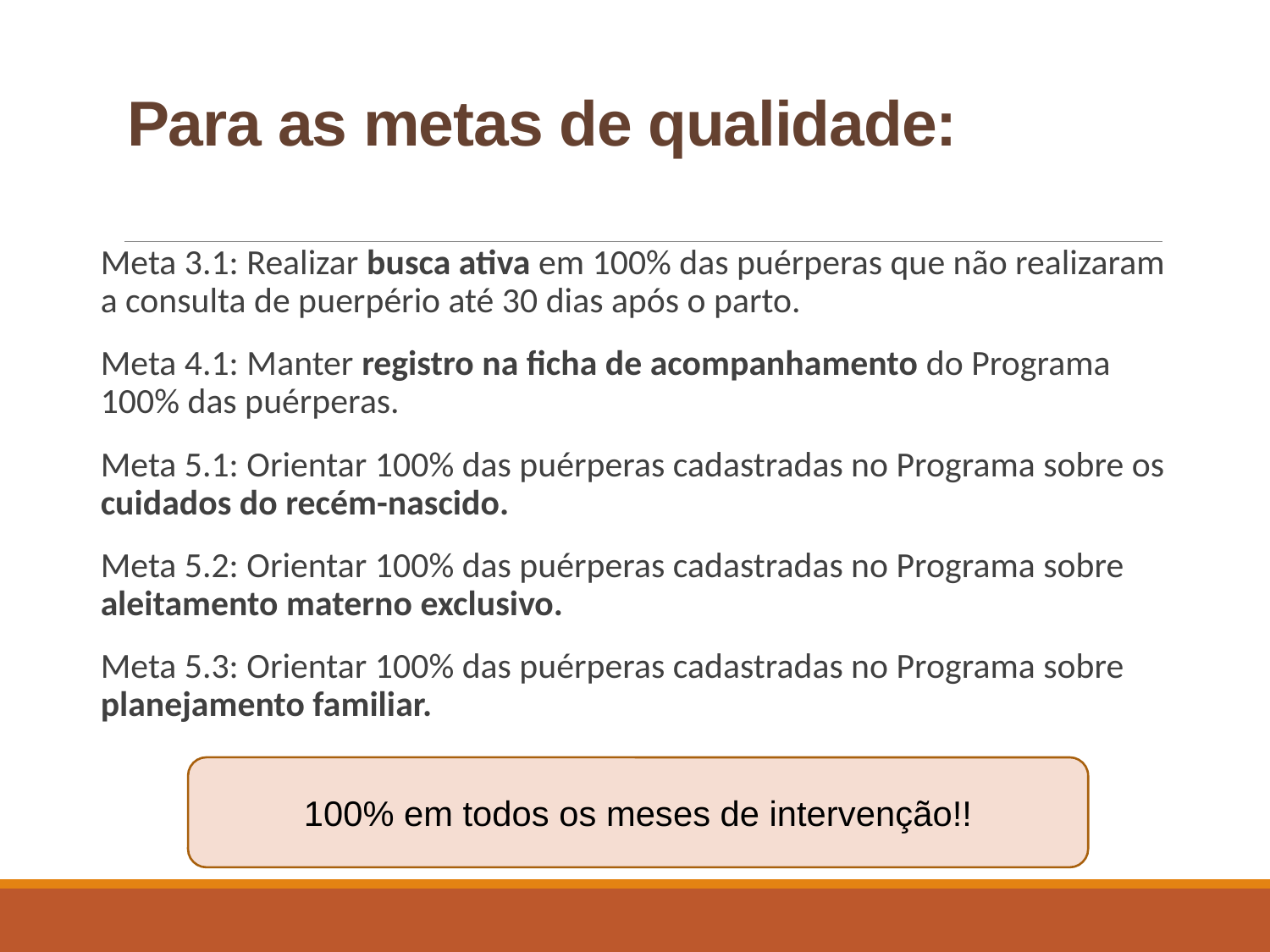

# Para as metas de qualidade:
Meta 3.1: Realizar busca ativa em 100% das puérperas que não realizaram a consulta de puerpério até 30 dias após o parto.
Meta 4.1: Manter registro na ficha de acompanhamento do Programa 100% das puérperas.
Meta 5.1: Orientar 100% das puérperas cadastradas no Programa sobre os cuidados do recém-nascido.
Meta 5.2: Orientar 100% das puérperas cadastradas no Programa sobre aleitamento materno exclusivo.
Meta 5.3: Orientar 100% das puérperas cadastradas no Programa sobre planejamento familiar.

100% em todos os meses de intervenção!!